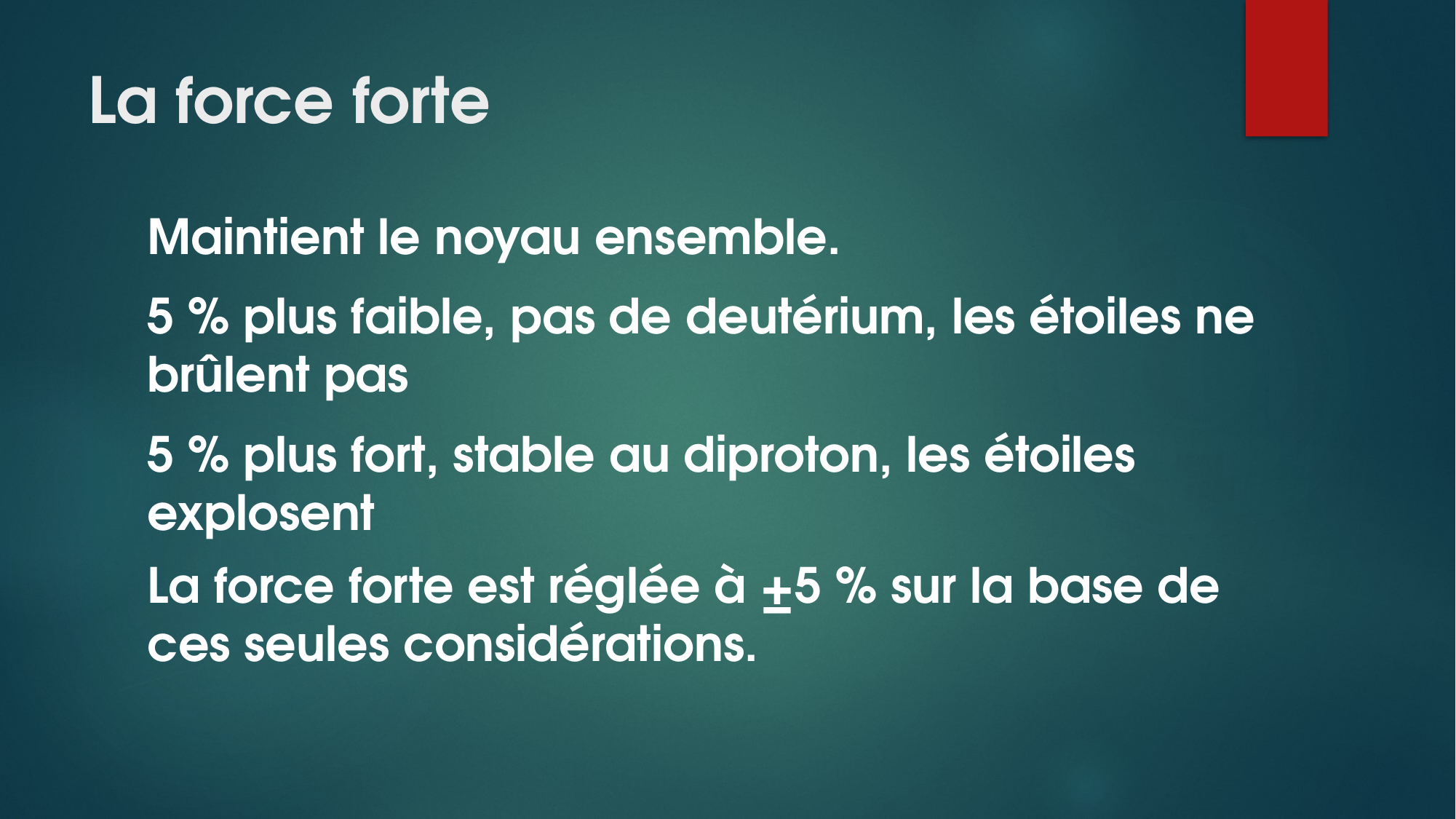

# La force forte
Maintient le noyau ensemble.
5 % plus faible, pas de deutérium, les étoiles ne brûlent pas
5 % plus fort, stable au diproton, les étoiles explosent
La force forte est réglée à ±5 % sur la base de ces seules considérations.